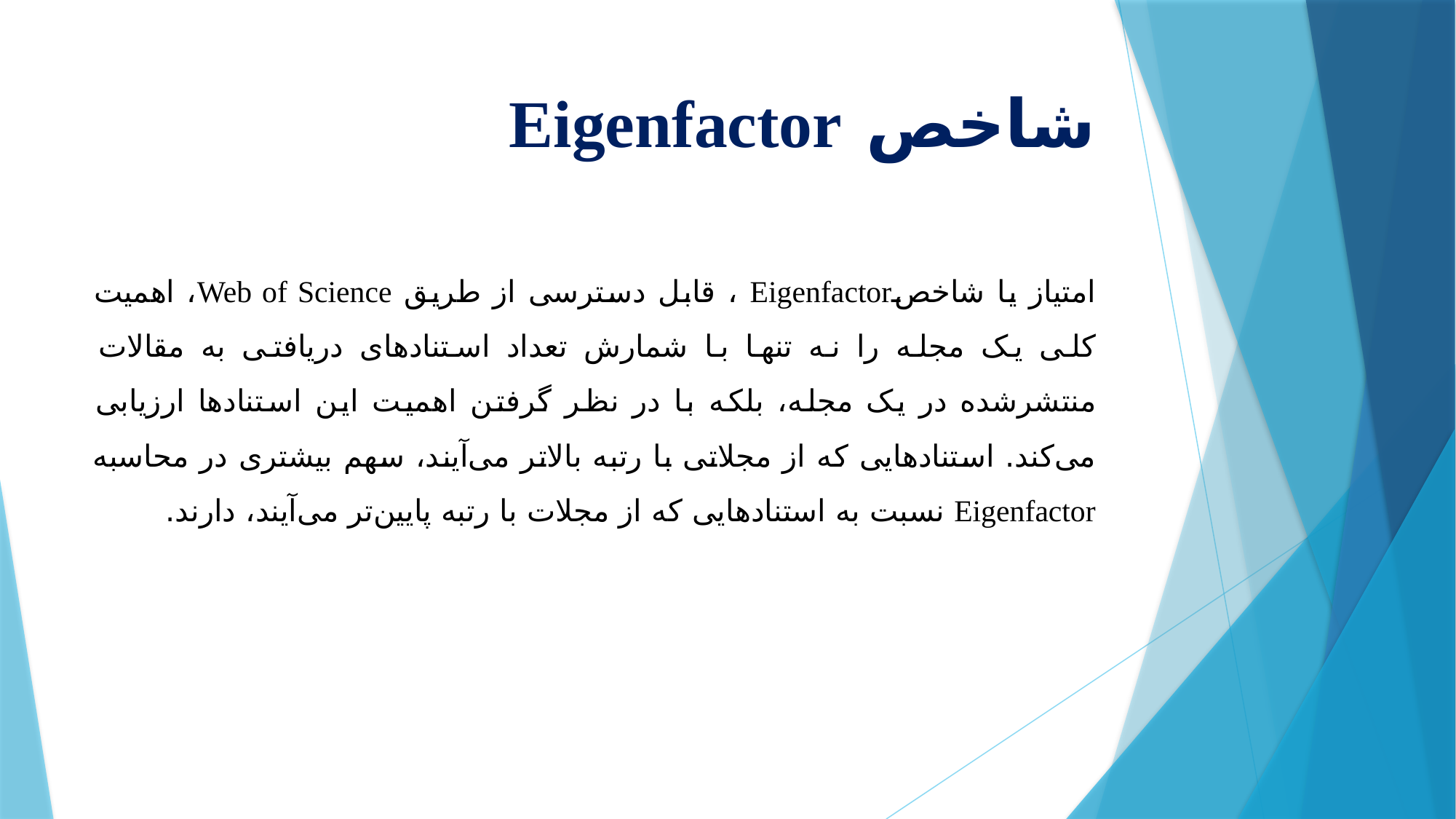

# شاخص Eigenfactor

	امتیاز یا شاخصEigenfactor ، قابل دسترسی از طریق Web of Science، اهمیت کلی یک مجله را نه تنها با شمارش تعداد استنادهای دریافتی به مقالات منتشرشده در یک مجله، بلکه با در نظر گرفتن اهمیت این استنادها ارزیابی می‌کند. استنادهایی که از مجلاتی با رتبه بالاتر می‌آیند، سهم بیشتری در محاسبه Eigenfactor نسبت به استنادهایی که از مجلات با رتبه پایین‌تر می‌آیند، دارند.